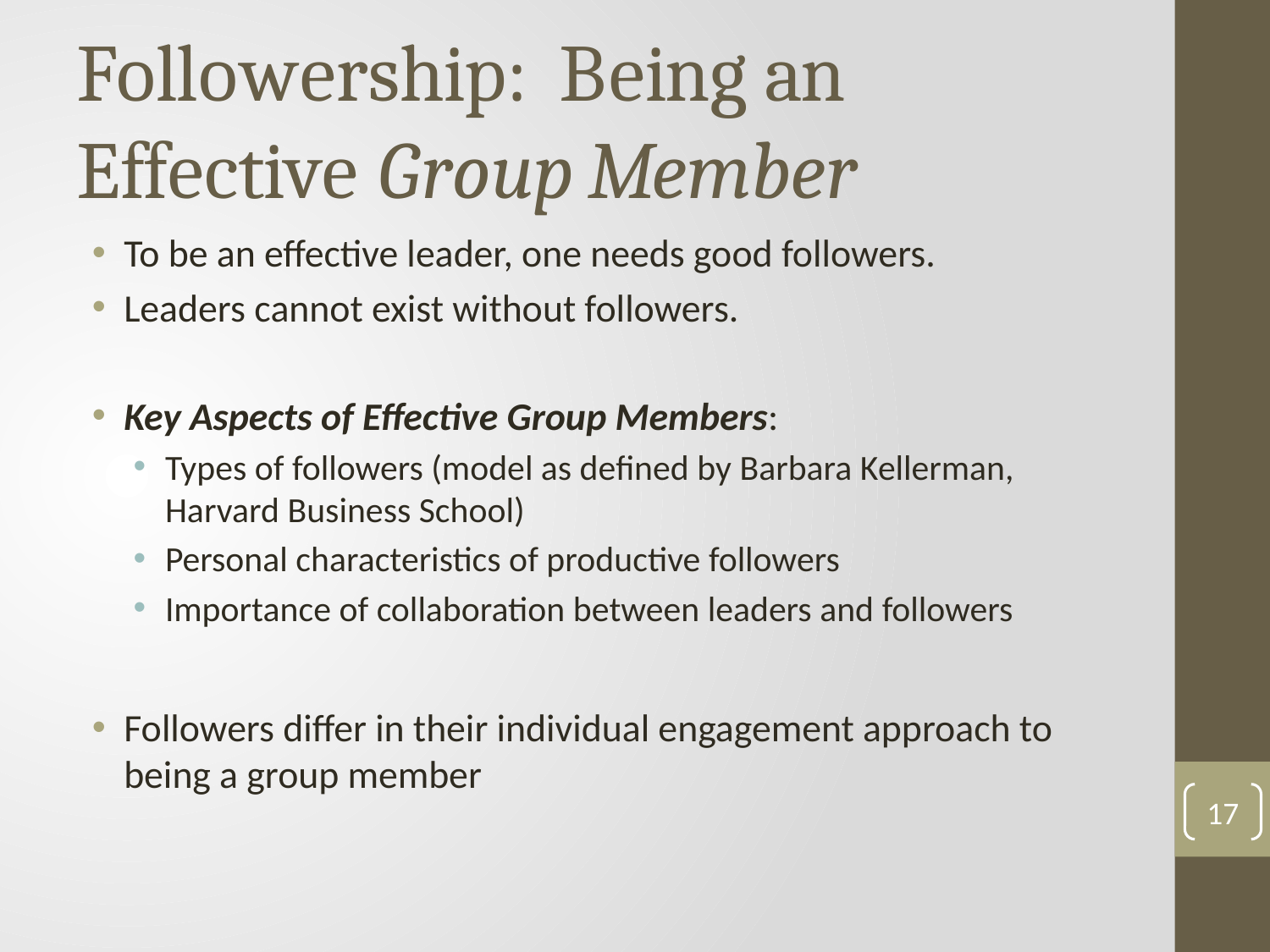

# Followership:  Being an Effective Group Member
To be an effective leader, one needs good followers.
Leaders cannot exist without followers.

Key Aspects of Effective Group Members:
Types of followers (model as defined by Barbara Kellerman, Harvard Business School)
Personal characteristics of productive followers
Importance of collaboration between leaders and followers

Followers differ in their individual engagement approach to being a group member
17